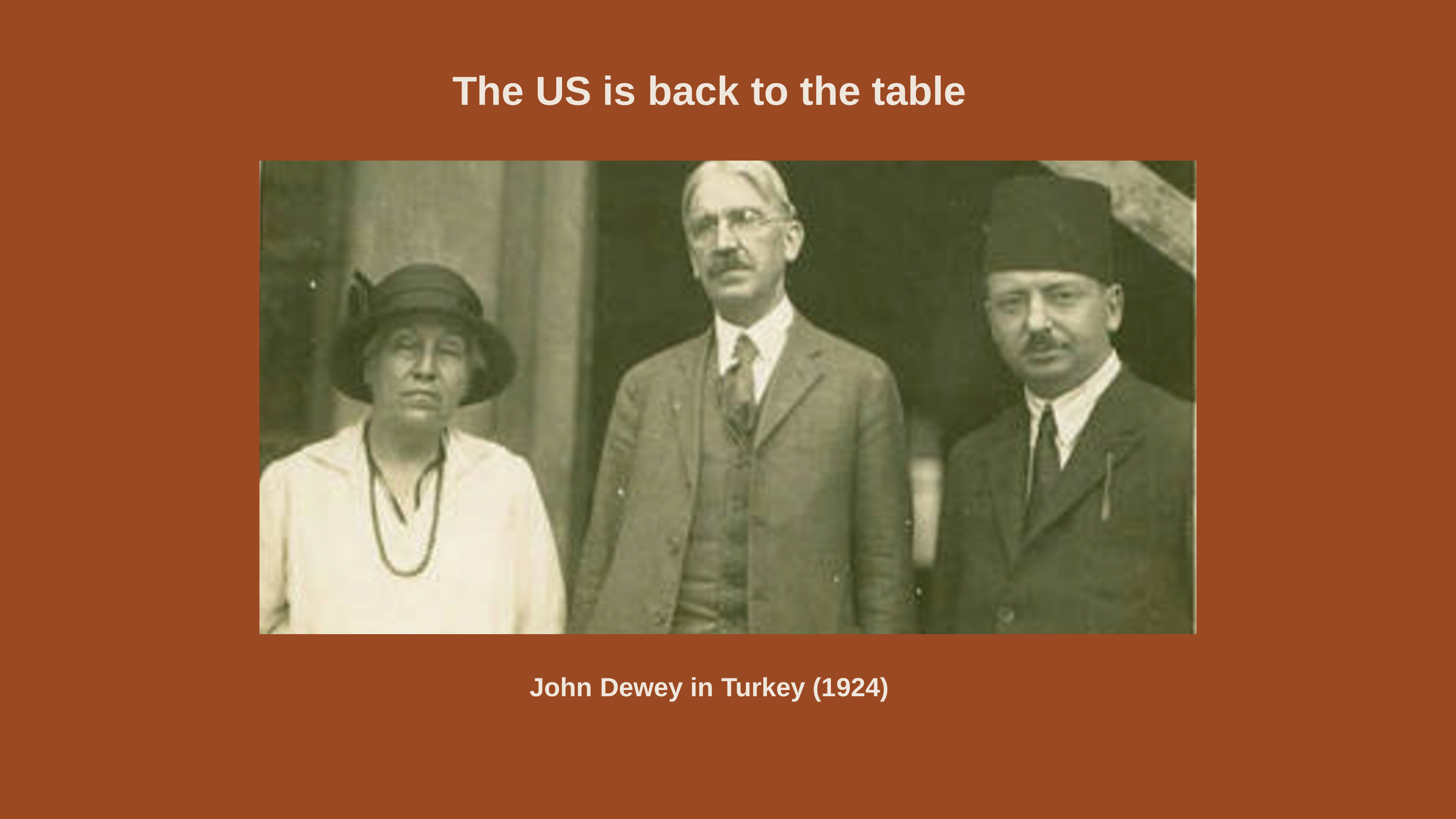

The US is back to the table

John Dewey in Turkey (1924)